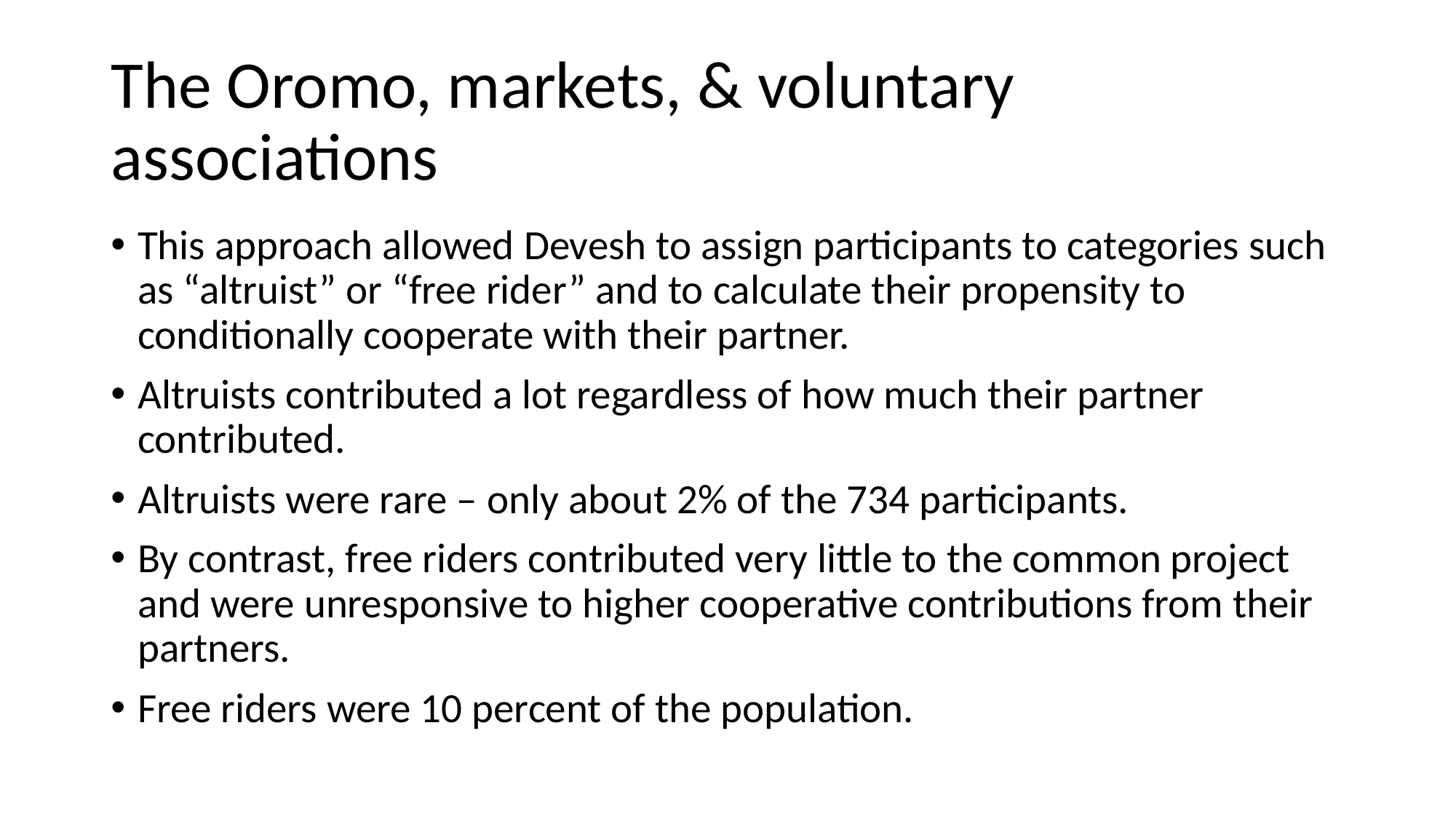

# The Oromo, markets, & voluntary associations
This approach allowed Devesh to assign participants to categories such as “altruist” or “free rider” and to calculate their propensity to conditionally cooperate with their partner.
Altruists contributed a lot regardless of how much their partner contributed.
Altruists were rare – only about 2% of the 734 participants.
By contrast, free riders contributed very little to the common project and were unresponsive to higher cooperative contributions from their partners.
Free riders were 10 percent of the population.